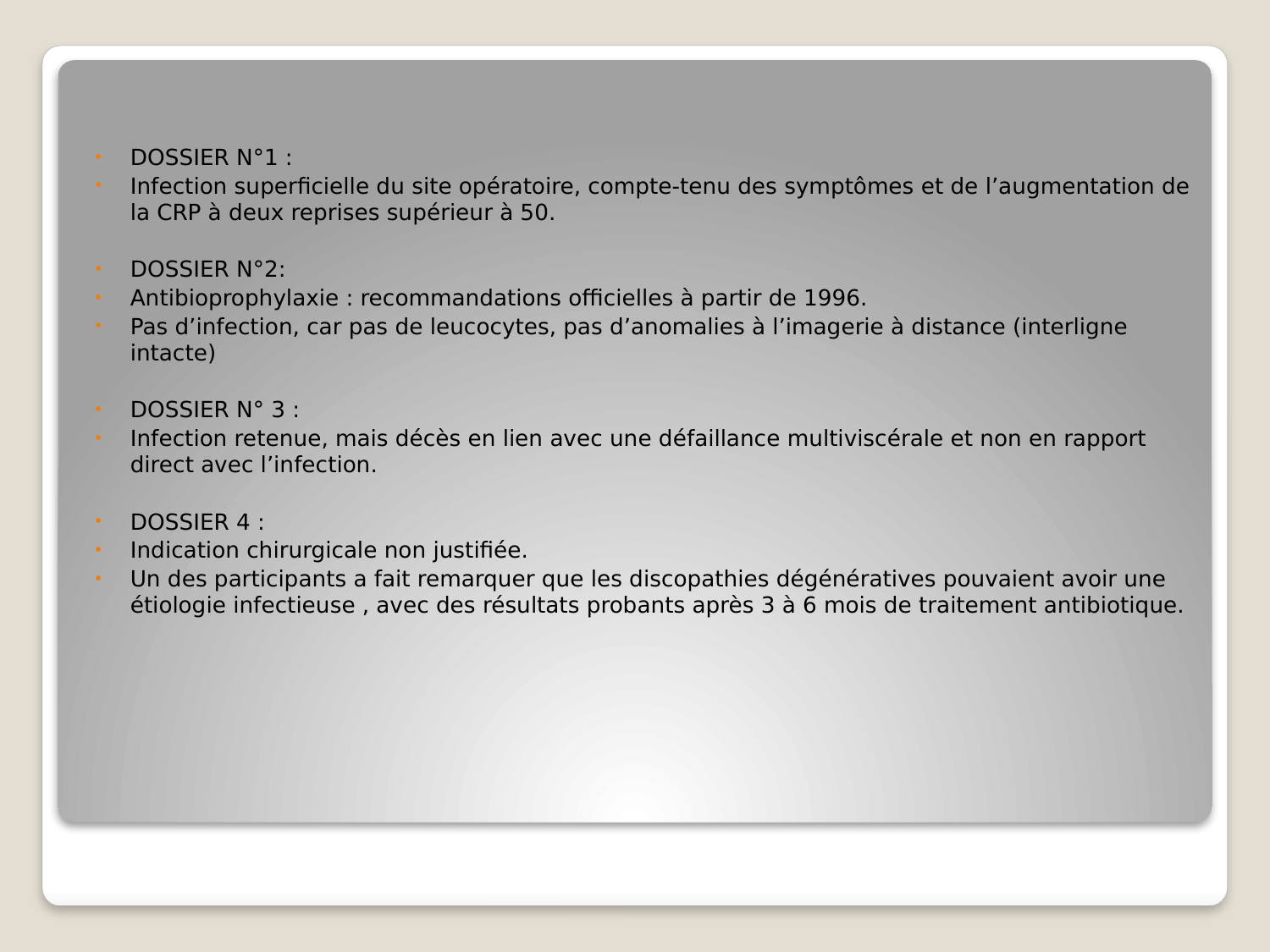

DOSSIER N°1 :
Infection superficielle du site opératoire, compte-tenu des symptômes et de l’augmentation de la CRP à deux reprises supérieur à 50.

DOSSIER N°2:
Antibioprophylaxie : recommandations officielles à partir de 1996.
Pas d’infection, car pas de leucocytes, pas d’anomalies à l’imagerie à distance (interligne intacte)

DOSSIER N° 3 :
Infection retenue, mais décès en lien avec une défaillance multiviscérale et non en rapport direct avec l’infection.

DOSSIER 4 :
Indication chirurgicale non justifiée.
Un des participants a fait remarquer que les discopathies dégénératives pouvaient avoir une étiologie infectieuse , avec des résultats probants après 3 à 6 mois de traitement antibiotique.

#